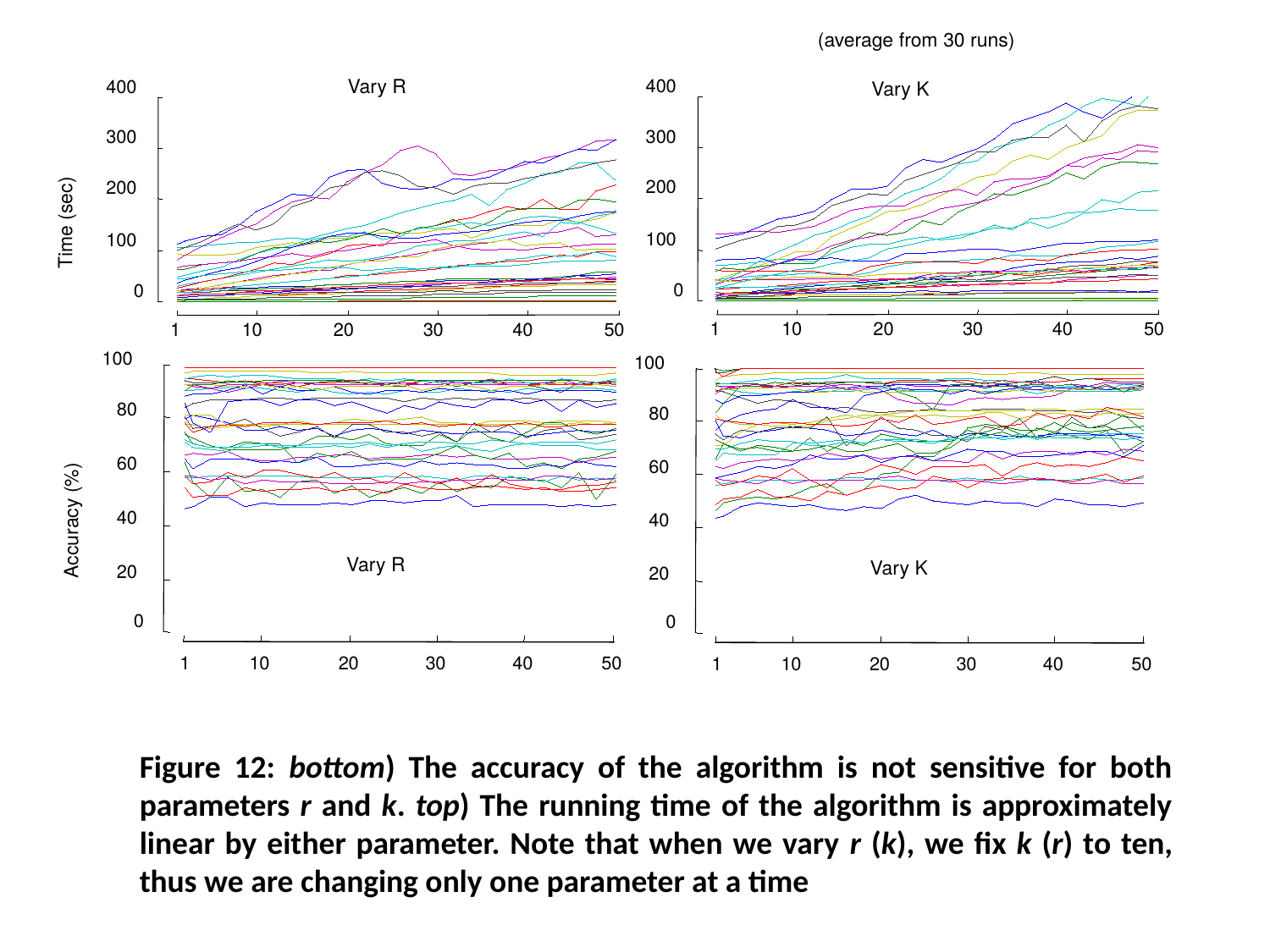

(average from 30 runs)
Vary R
400
300
200
100
0

40
30
50
20
10
1
400
300
200
100
0

30
50
40
20
10
1
Time (sec)
Vary K
100
80
60
40
20
0

10
20
30
40
50
1
100
80
60
40
20
0

1
10
20
30
50
40
Accuracy (%)
Vary R
Vary K
Figure 12: bottom) The accuracy of the algorithm is not sensitive for both parameters r and k. top) The running time of the algorithm is approximately linear by either parameter. Note that when we vary r (k), we fix k (r) to ten, thus we are changing only one parameter at a time